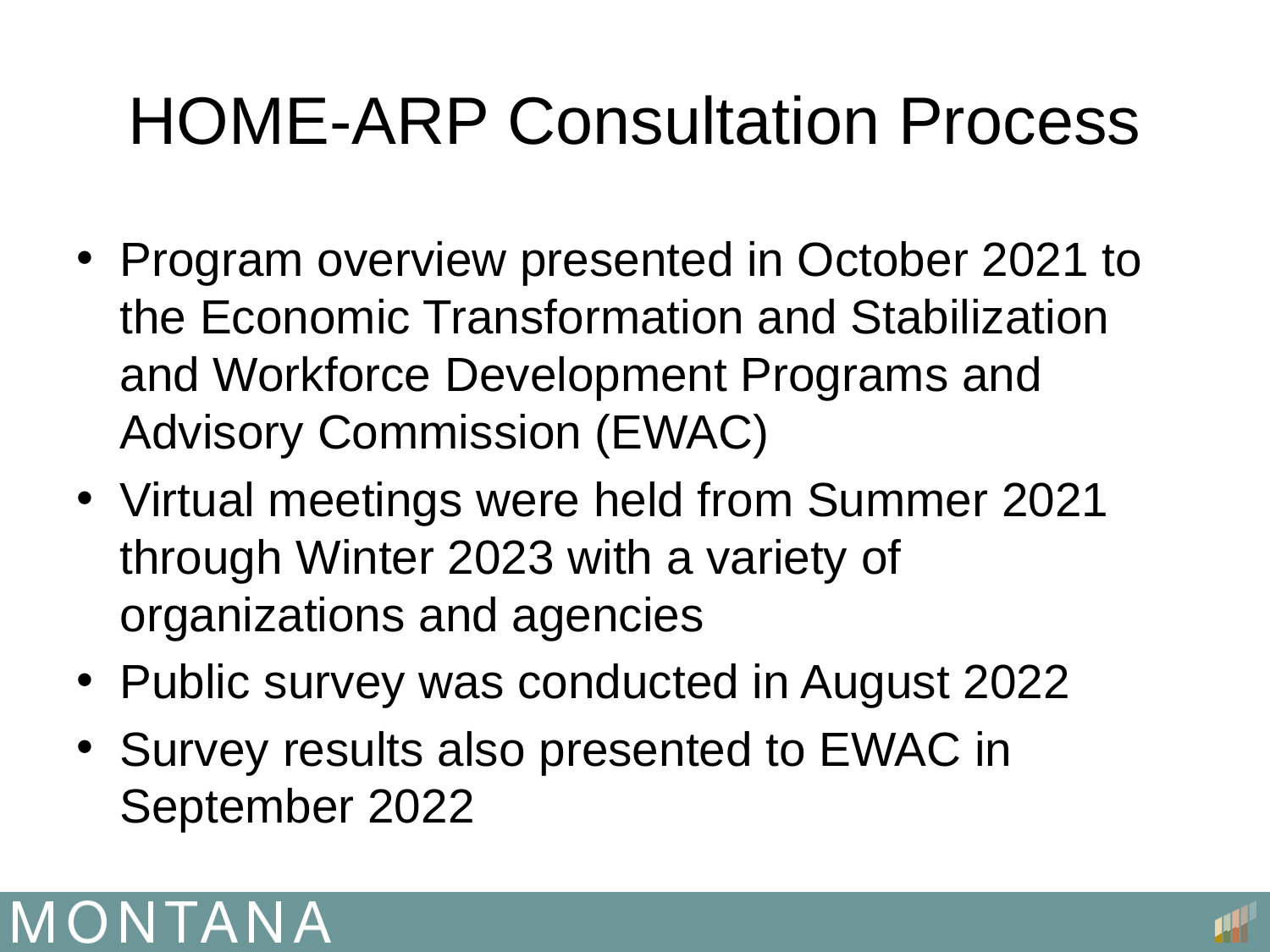

# HOME-ARP Consultation Process
Program overview presented in October 2021 to the Economic Transformation and Stabilization and Workforce Development Programs and Advisory Commission (EWAC)
Virtual meetings were held from Summer 2021 through Winter 2023 with a variety of organizations and agencies
Public survey was conducted in August 2022
Survey results also presented to EWAC in September 2022